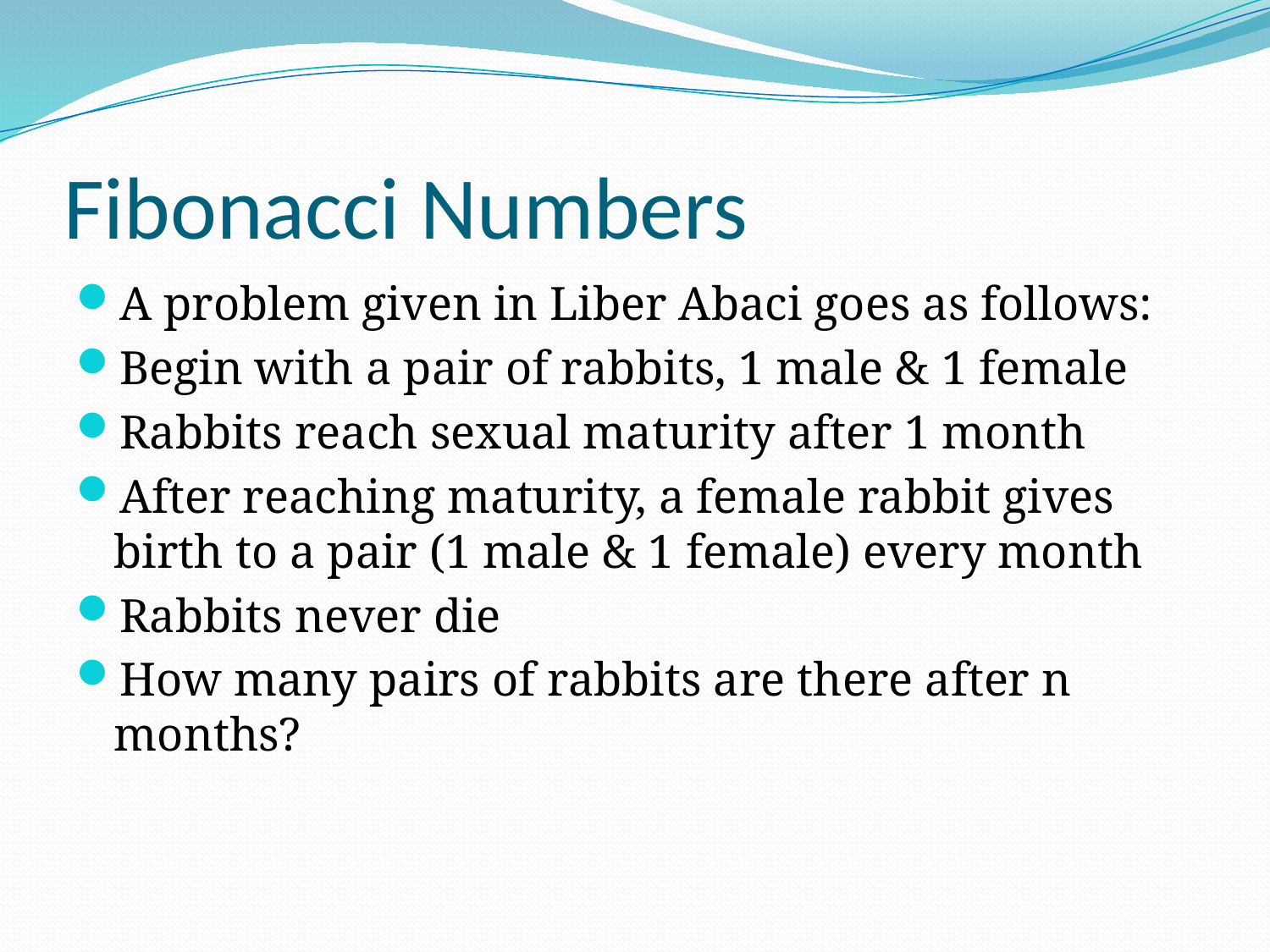

# Fibonacci Numbers
A problem given in Liber Abaci goes as follows:
Begin with a pair of rabbits, 1 male & 1 female
Rabbits reach sexual maturity after 1 month
After reaching maturity, a female rabbit gives birth to a pair (1 male & 1 female) every month
Rabbits never die
How many pairs of rabbits are there after n months?